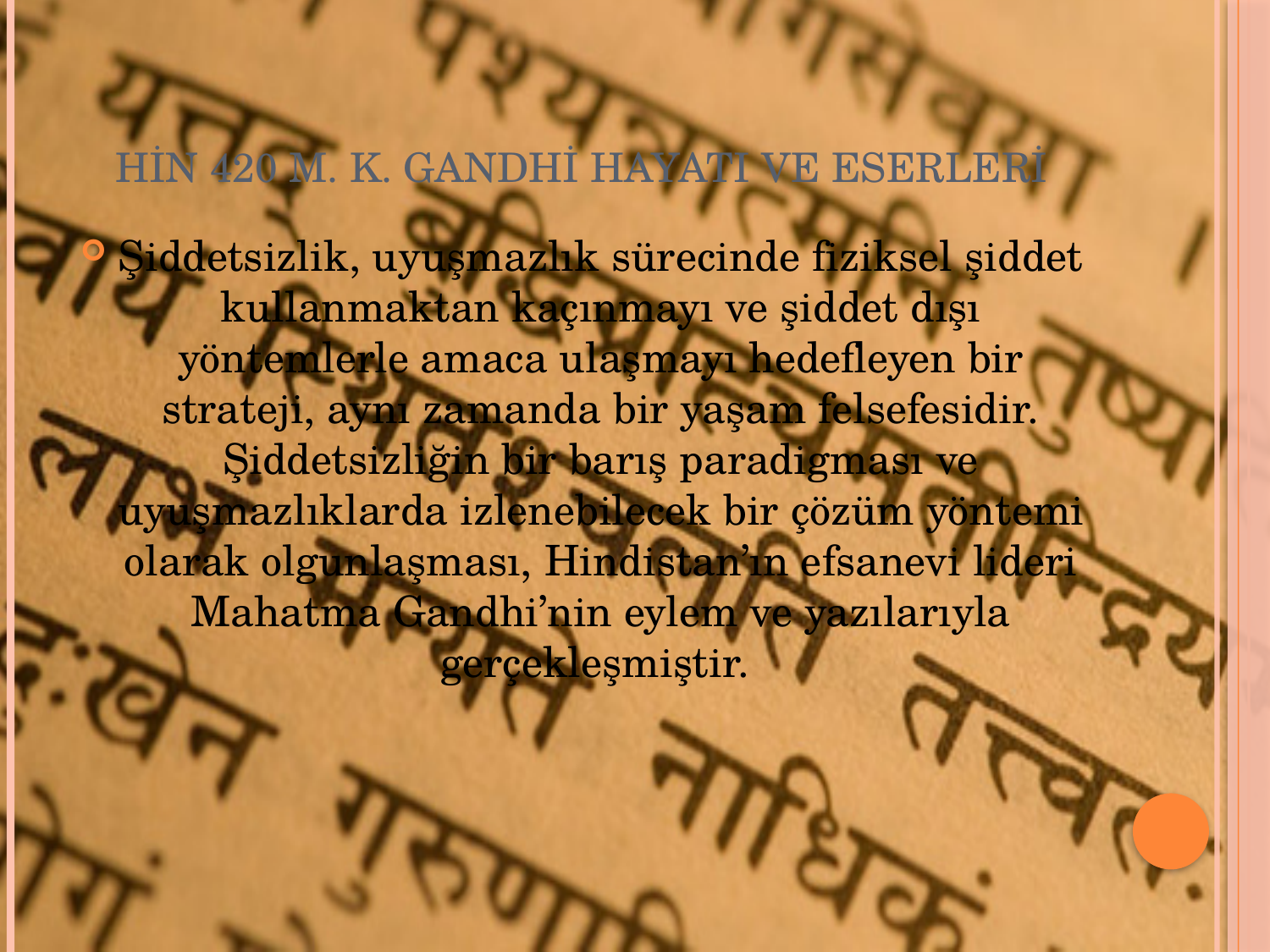

# HİN 420 M. K. GANDHİ HAYATI VE ESERLERİ
Şiddetsizlik, uyuşmazlık sürecinde fiziksel şiddet kullanmaktan kaçınmayı ve şiddet dışı yöntemlerle amaca ulaşmayı hedefleyen bir strateji, aynı zamanda bir yaşam felsefesidir. Şiddetsizliğin bir barış paradigması ve uyuşmazlıklarda izlenebilecek bir çözüm yöntemi olarak olgunlaşması, Hindistan’ın efsanevi lideri Mahatma Gandhi’nin eylem ve yazılarıyla gerçekleşmiştir.